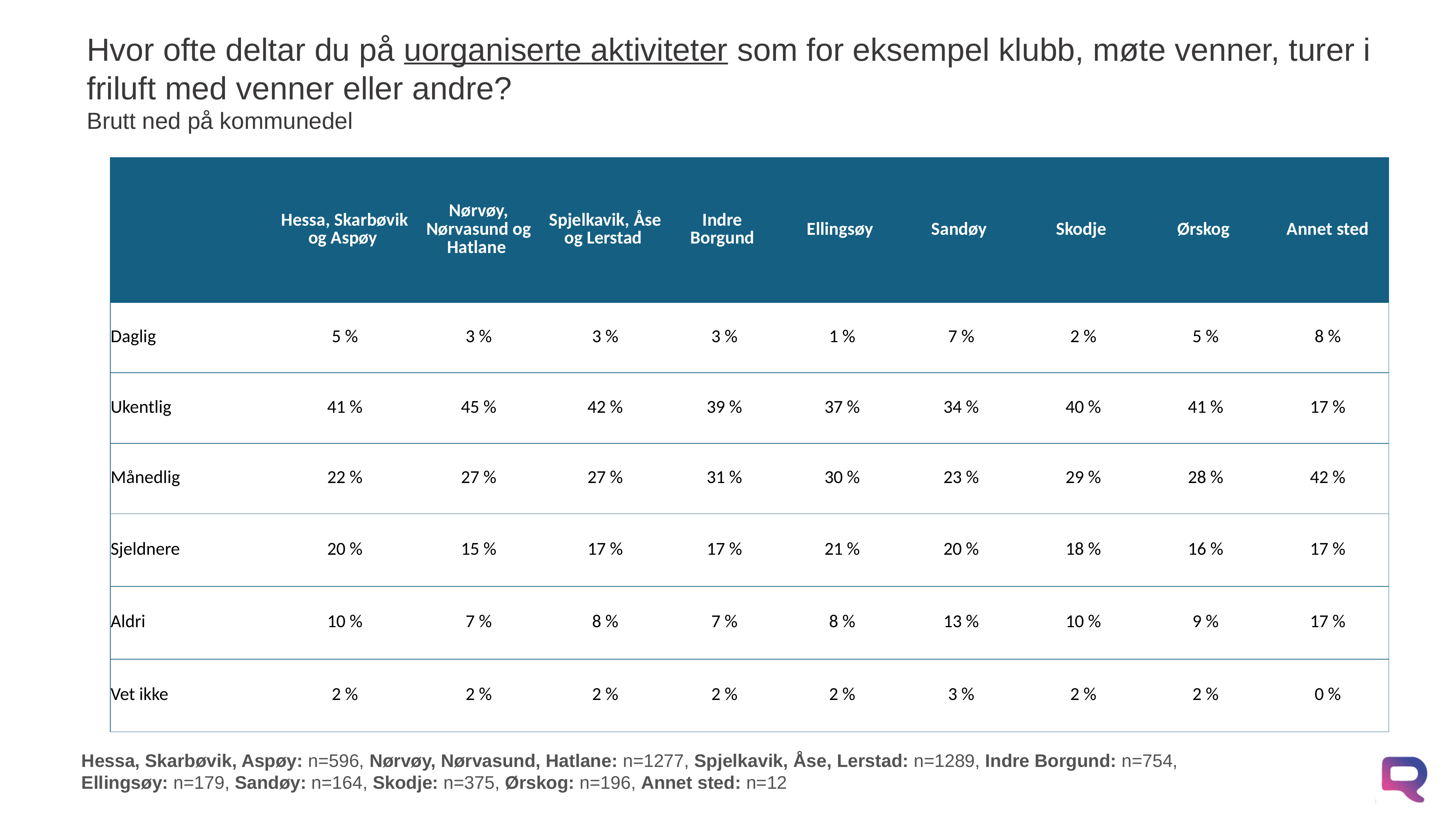

# Hvor ofte deltar du på uorganiserte aktiviteter som for eksempel klubb, møte venner, turer i friluft med venner eller andre? Brutt ned på kommunedel
|  | Hessa, Skarbøvik og Aspøy | Nørvøy, Nørvasund og Hatlane | Spjelkavik, Åse og Lerstad | Indre Borgund | Ellingsøy | Sandøy | Skodje | Ørskog | Annet sted |
| --- | --- | --- | --- | --- | --- | --- | --- | --- | --- |
| Daglig | 5 % | 3 % | 3 % | 3 % | 1 % | 7 % | 2 % | 5 % | 8 % |
| Ukentlig | 41 % | 45 % | 42 % | 39 % | 37 % | 34 % | 40 % | 41 % | 17 % |
| Månedlig | 22 % | 27 % | 27 % | 31 % | 30 % | 23 % | 29 % | 28 % | 42 % |
| Sjeldnere | 20 % | 15 % | 17 % | 17 % | 21 % | 20 % | 18 % | 16 % | 17 % |
| Aldri | 10 % | 7 % | 8 % | 7 % | 8 % | 13 % | 10 % | 9 % | 17 % |
| Vet ikke | 2 % | 2 % | 2 % | 2 % | 2 % | 3 % | 2 % | 2 % | 0 % |
Hessa, Skarbøvik, Aspøy: n=596, Nørvøy, Nørvasund, Hatlane: n=1277, Spjelkavik, Åse, Lerstad: n=1289, Indre Borgund: n=754,
Ellingsøy: n=179, Sandøy: n=164, Skodje: n=375, Ørskog: n=196, Annet sted: n=12